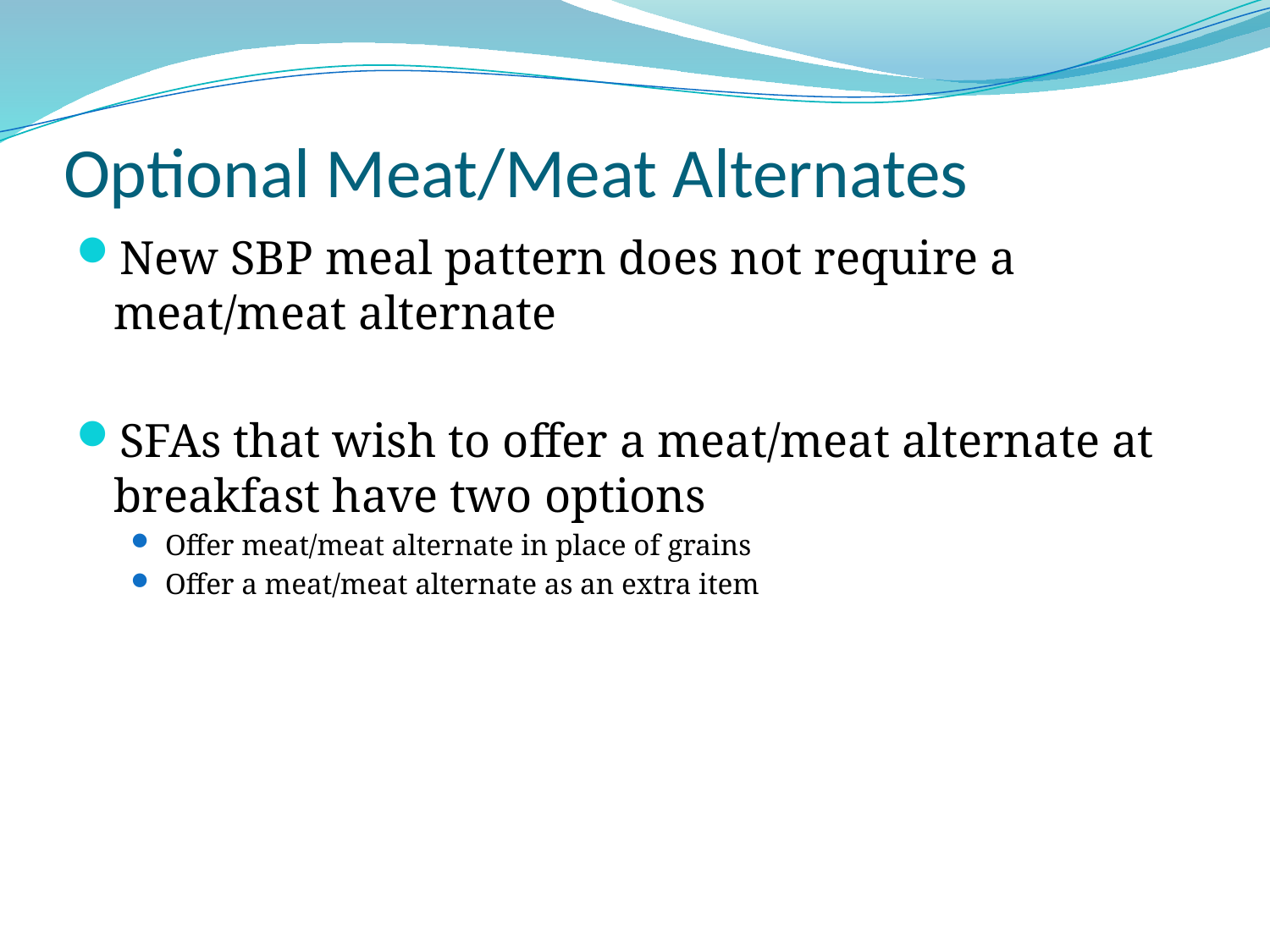

# Optional Meat/Meat Alternates
New SBP meal pattern does not require a meat/meat alternate

SFAs that wish to offer a meat/meat alternate at breakfast have two options
Offer meat/meat alternate in place of grains
Offer a meat/meat alternate as an extra item